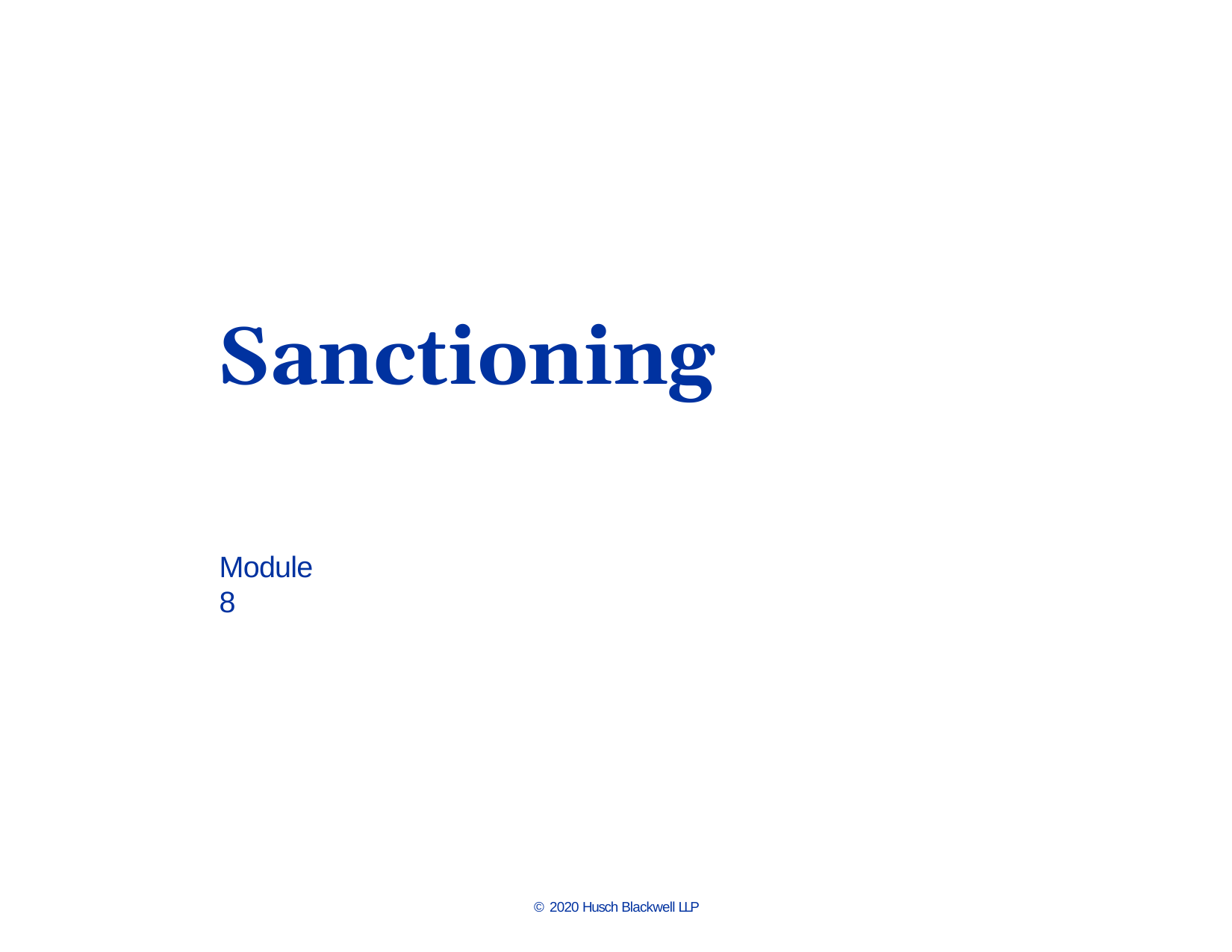

# Sanctioning
Module 8
© 2020 Husch Blackwell LLP